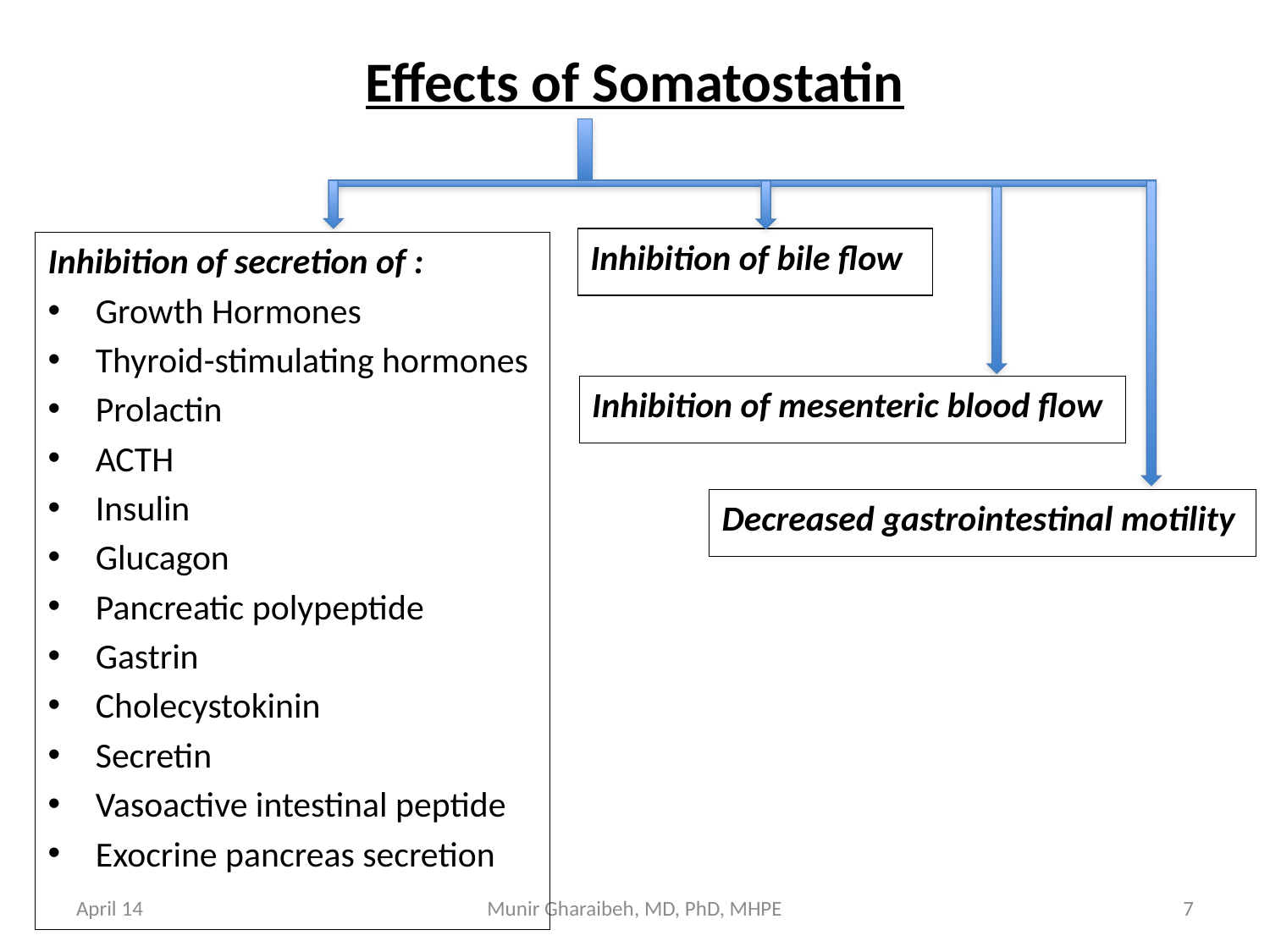

# Effects of Somatostatin

Inhibition of bile flow

Inhibition of secretion of :
Growth Hormones
Thyroid-stimulating hormones
Prolactin
ACTH
Insulin
Glucagon
Pancreatic polypeptide
Gastrin
Cholecystokinin
Secretin
Vasoactive intestinal peptide
Exocrine pancreas secretion

Inhibition of mesenteric blood flow

Decreased gastrointestinal motility

April 14
Munir Gharaibeh, MD, PhD, MHPE
7